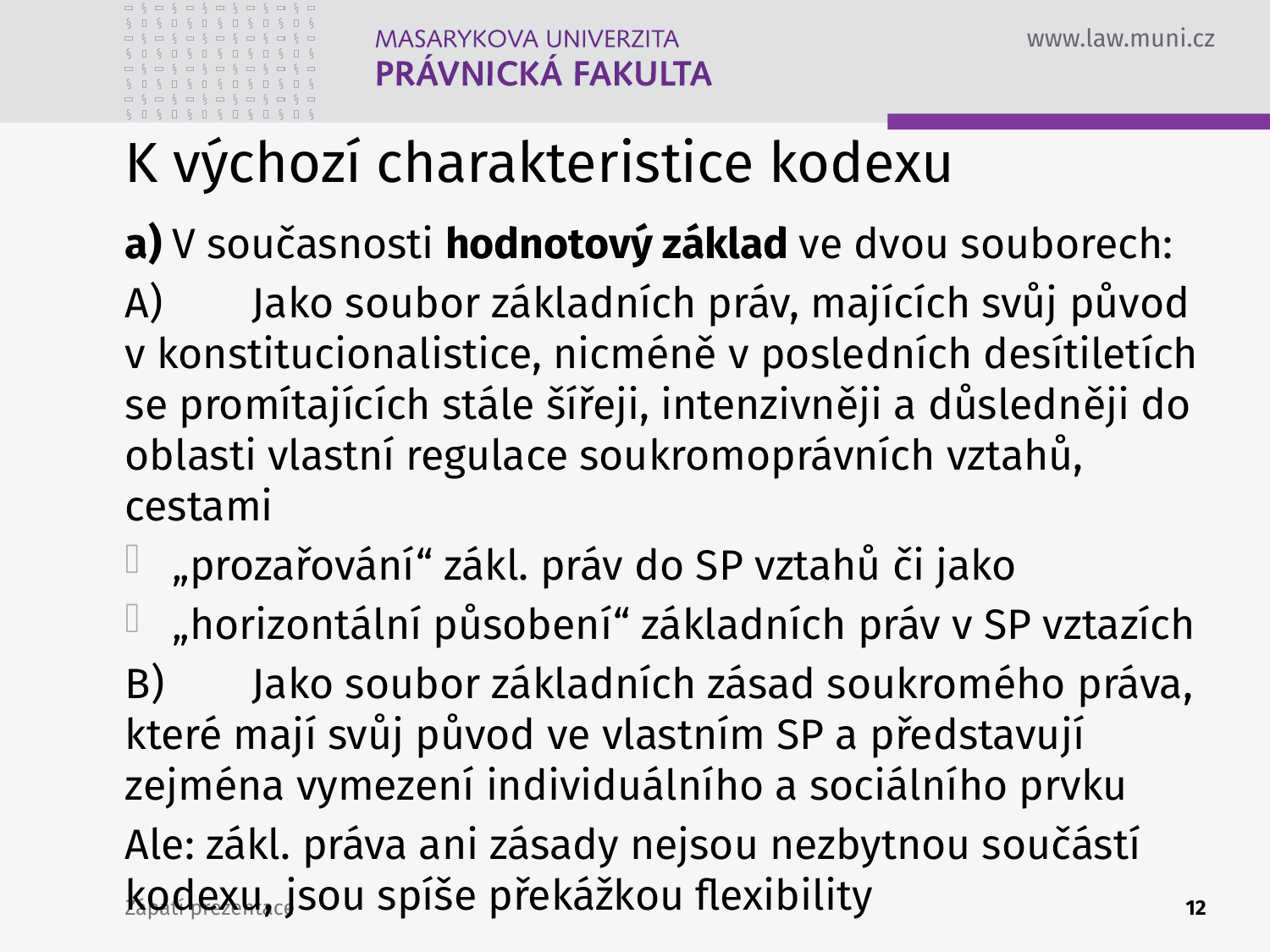

# K výchozí charakteristice kodexu
a) V současnosti hodnotový základ ve dvou souborech:
A)	Jako soubor základních práv, majících svůj původ v konstitucionalistice, nicméně v posledních desítiletích se promítajících stále šířeji, intenzivněji a důsledněji do oblasti vlastní regulace soukromoprávních vztahů, cestami
„prozařování“ zákl. práv do SP vztahů či jako
„horizontální působení“ základních práv v SP vztazích
B)	Jako soubor základních zásad soukromého práva, které mají svůj původ ve vlastním SP a představují zejména vymezení individuálního a sociálního prvku
Ale: zákl. práva ani zásady nejsou nezbytnou součástí kodexu, jsou spíše překážkou flexibility
Zápatí prezentace
12